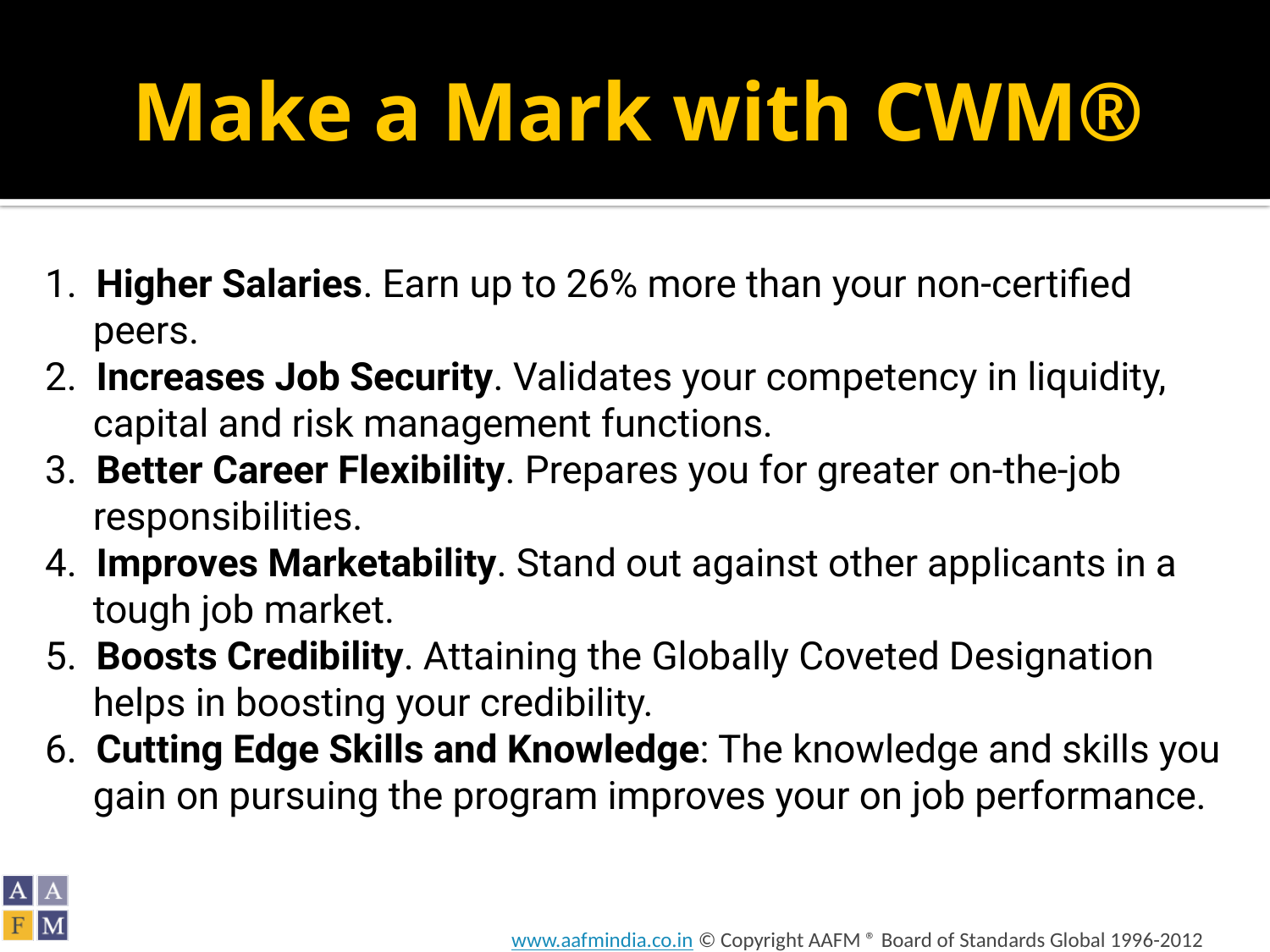

# Make a Mark with CWM®
1.  Higher Salaries. Earn up to 26% more than your non-certified peers.
2.  Increases Job Security. Validates your competency in liquidity, capital and risk management functions.
3.  Better Career Flexibility. Prepares you for greater on-the-job responsibilities.
4.  Improves Marketability. Stand out against other applicants in a tough job market.
5.  Boosts Credibility. Attaining the Globally Coveted Designation helps in boosting your credibility.
6.  Cutting Edge Skills and Knowledge: The knowledge and skills you gain on pursuing the program improves your on job performance.